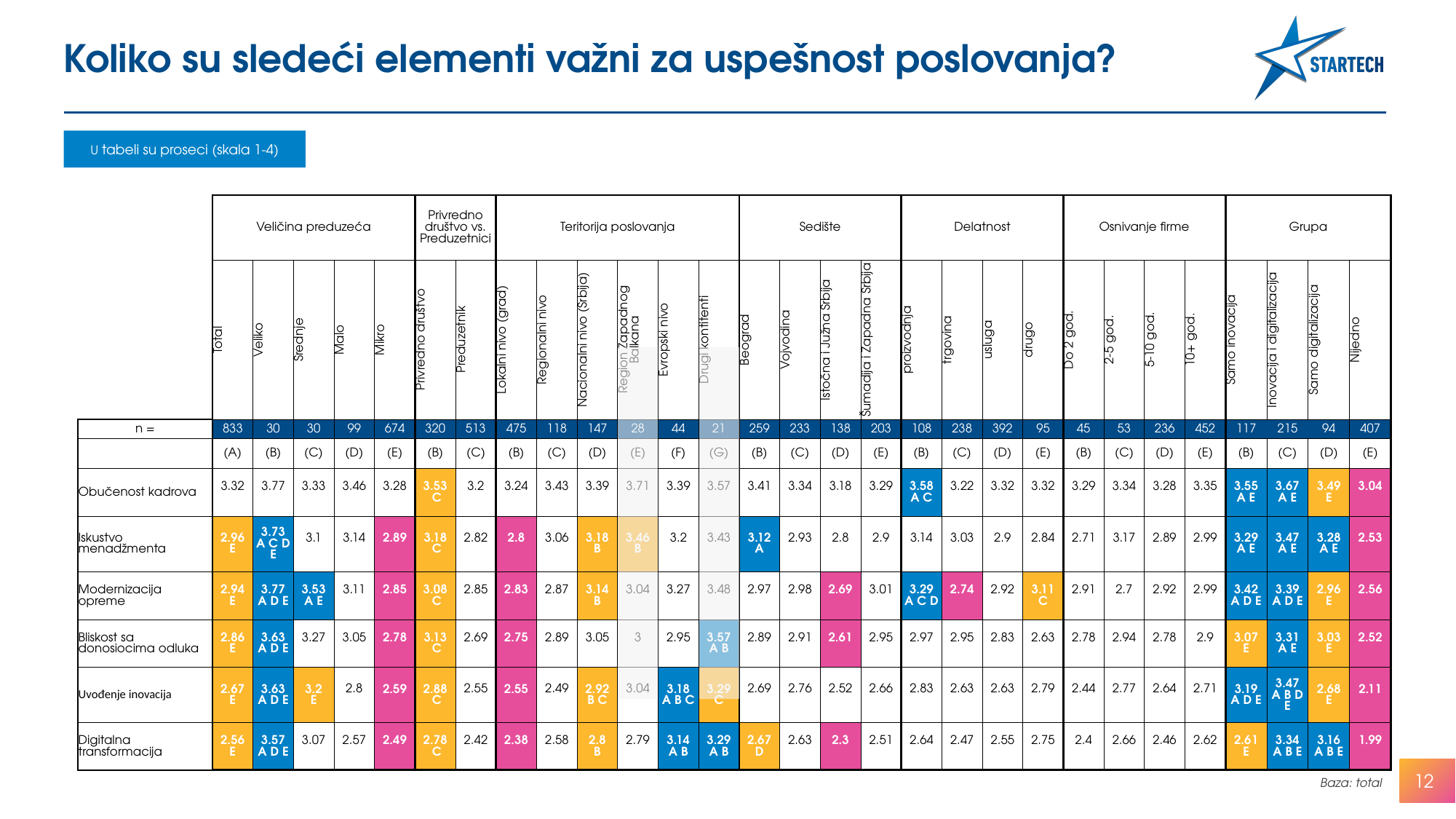

Koliko su sledeći elementi važni za uspešnost poslovanja?
U tabeli su proseci (skala 1-4)
|  | Veličina preduzeća |  |  |  |  | Privredno društvo vs. Preduzetnici |  | Teritorija poslovanja |  |  |  |  |  | Sedište |  |  |  | Delatnost |  |  |  | Osnivanje firme |  |  |  | Grupa |  |  |  |
| --- | --- | --- | --- | --- | --- | --- | --- | --- | --- | --- | --- | --- | --- | --- | --- | --- | --- | --- | --- | --- | --- | --- | --- | --- | --- | --- | --- | --- | --- |
|  | Total | Veliko | Srednje | Malo | Mikro | Privredno društvo | Preduzetnik | Lokalni nivo (grad) | Regionalni nivo | Nacionalni nivo (Srbija) | Region Zapadnog Balkana | Evropski nivo | Drugi kontitenti | Beograd | Vojvodina | Istočna i Južna Srbija | Šumadija i Zapadna Srbija | proizvodnja | trgovina | usluga | drugo | Do 2 god. | 2-5 god. | 5-10 god. | 10+ god. | Samo inovacija | Inovacija i digitalizacija | Samo digitalizacija | Nijedno |
| n = | 833 | 30 | 30 | 99 | 674 | 320 | 513 | 475 | 118 | 147 | 28 | 44 | 21 | 259 | 233 | 138 | 203 | 108 | 238 | 392 | 95 | 45 | 53 | 236 | 452 | 117 | 215 | 94 | 407 |
|  | (A) | (B) | (C) | (D) | (E) | (B) | (C) | (B) | (C) | (D) | (E) | (F) | (G) | (B) | (C) | (D) | (E) | (B) | (C) | (D) | (E) | (B) | (C) | (D) | (E) | (B) | (C) | (D) | (E) |
| Obučenost kadrova | 3.32 | 3.77 | 3.33 | 3.46 | 3.28 | 3.53 C | 3.2 | 3.24 | 3.43 | 3.39 | 3.71 | 3.39 | 3.57 | 3.41 | 3.34 | 3.18 | 3.29 | 3.58 A C | 3.22 | 3.32 | 3.32 | 3.29 | 3.34 | 3.28 | 3.35 | 3.55 A E | 3.67 A E | 3.49 E | 3.04 |
| Iskustvo menadžmenta | 2.96 E | 3.73 A C D E | 3.1 | 3.14 | 2.89 | 3.18 C | 2.82 | 2.8 | 3.06 | 3.18 B | 3.46 B | 3.2 | 3.43 | 3.12 A | 2.93 | 2.8 | 2.9 | 3.14 | 3.03 | 2.9 | 2.84 | 2.71 | 3.17 | 2.89 | 2.99 | 3.29 A E | 3.47 A E | 3.28 A E | 2.53 |
| Modernizacija opreme | 2.94 E | 3.77 A D E | 3.53 A E | 3.11 | 2.85 | 3.08 C | 2.85 | 2.83 | 2.87 | 3.14 B | 3.04 | 3.27 | 3.48 | 2.97 | 2.98 | 2.69 | 3.01 | 3.29 A C D | 2.74 | 2.92 | 3.11 C | 2.91 | 2.7 | 2.92 | 2.99 | 3.42 A D E | 3.39 A D E | 2.96 E | 2.56 |
| Bliskost sa donosiocima odluka | 2.86 E | 3.63 A D E | 3.27 | 3.05 | 2.78 | 3.13 C | 2.69 | 2.75 | 2.89 | 3.05 | 3 | 2.95 | 3.57 A B | 2.89 | 2.91 | 2.61 | 2.95 | 2.97 | 2.95 | 2.83 | 2.63 | 2.78 | 2.94 | 2.78 | 2.9 | 3.07 E | 3.31 A E | 3.03 E | 2.52 |
| Uvođenje inovacija | 2.67 E | 3.63 A D E | 3.2 E | 2.8 | 2.59 | 2.88 C | 2.55 | 2.55 | 2.49 | 2.92 B C | 3.04 | 3.18 A B C | 3.29 C | 2.69 | 2.76 | 2.52 | 2.66 | 2.83 | 2.63 | 2.63 | 2.79 | 2.44 | 2.77 | 2.64 | 2.71 | 3.19 A D E | 3.47 A B D E | 2.68 E | 2.11 |
| Digitalna transformacija | 2.56 E | 3.57 A D E | 3.07 | 2.57 | 2.49 | 2.78 C | 2.42 | 2.38 | 2.58 | 2.8 B | 2.79 | 3.14 A B | 3.29 A B | 2.67 D | 2.63 | 2.3 | 2.51 | 2.64 | 2.47 | 2.55 | 2.75 | 2.4 | 2.66 | 2.46 | 2.62 | 2.61 E | 3.34 A B E | 3.16 A B E | 1.99 |

12
Baza: total